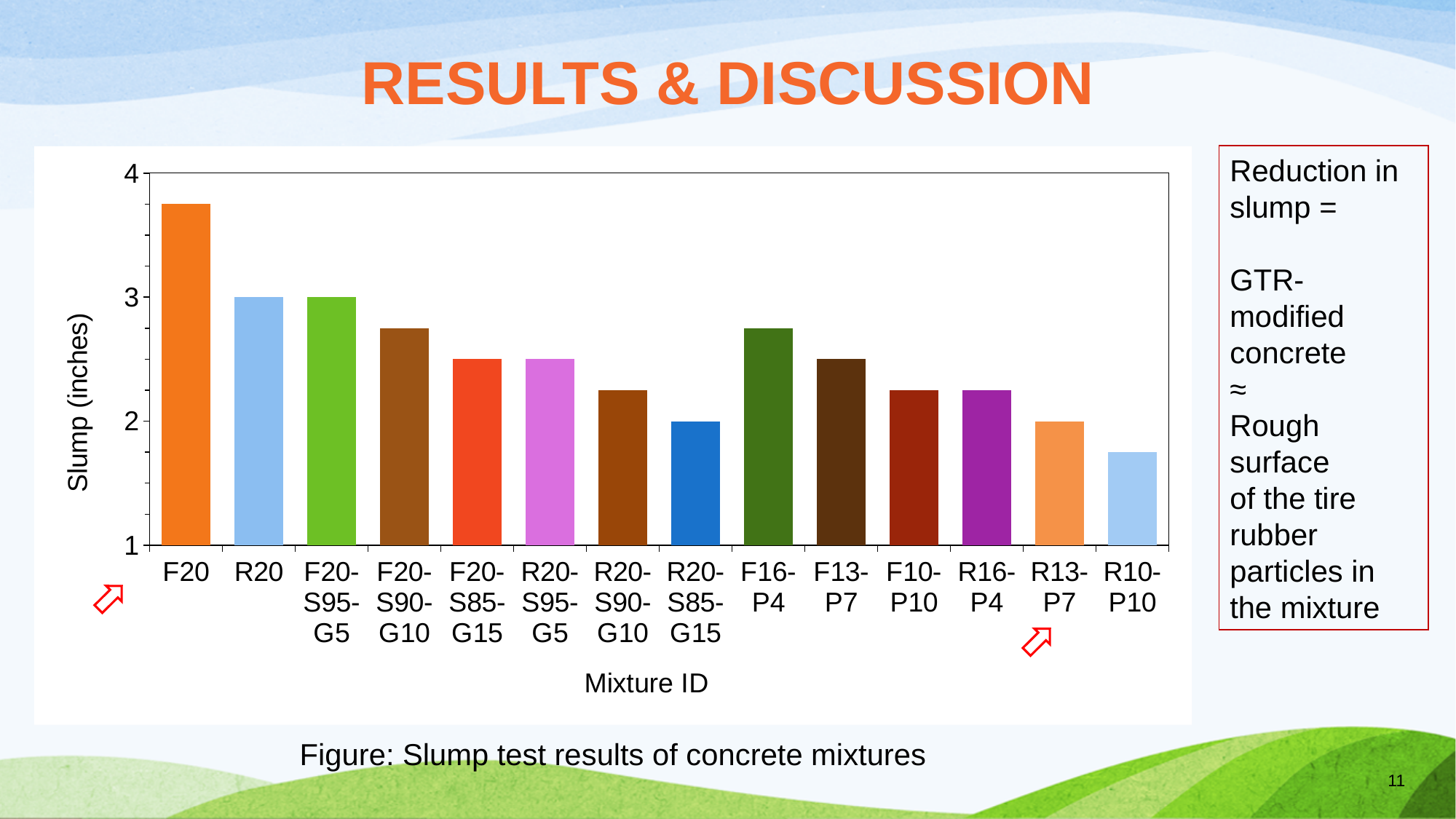

Results & discussion
Reduction in slump =

GTR-modified concrete
≈
Rough surface
of the tire rubber particles in the mixture

### Chart

| Category |  |
|---|---|
| F20 | 3.75 |
| R20 | 3.0 |
| F20-S95-G5 | 3.0 |
| F20-S90-G10 | 2.75 |
| F20-S85-G15 | 2.5 |
| R20-S95-G5 | 2.5 |
| R20-S90-G10 | 2.25 |
| R20-S85-G15 | 2.0 |
| F16-P4 | 2.75 |
| F13-P7 | 2.5 |
| F10-P10 | 2.25 |
| R16-P4 | 2.25 |
| R13-P7 | 2.0 |
| R10-P10 | 1.75 |

Figure: Slump test results of concrete mixtures
11